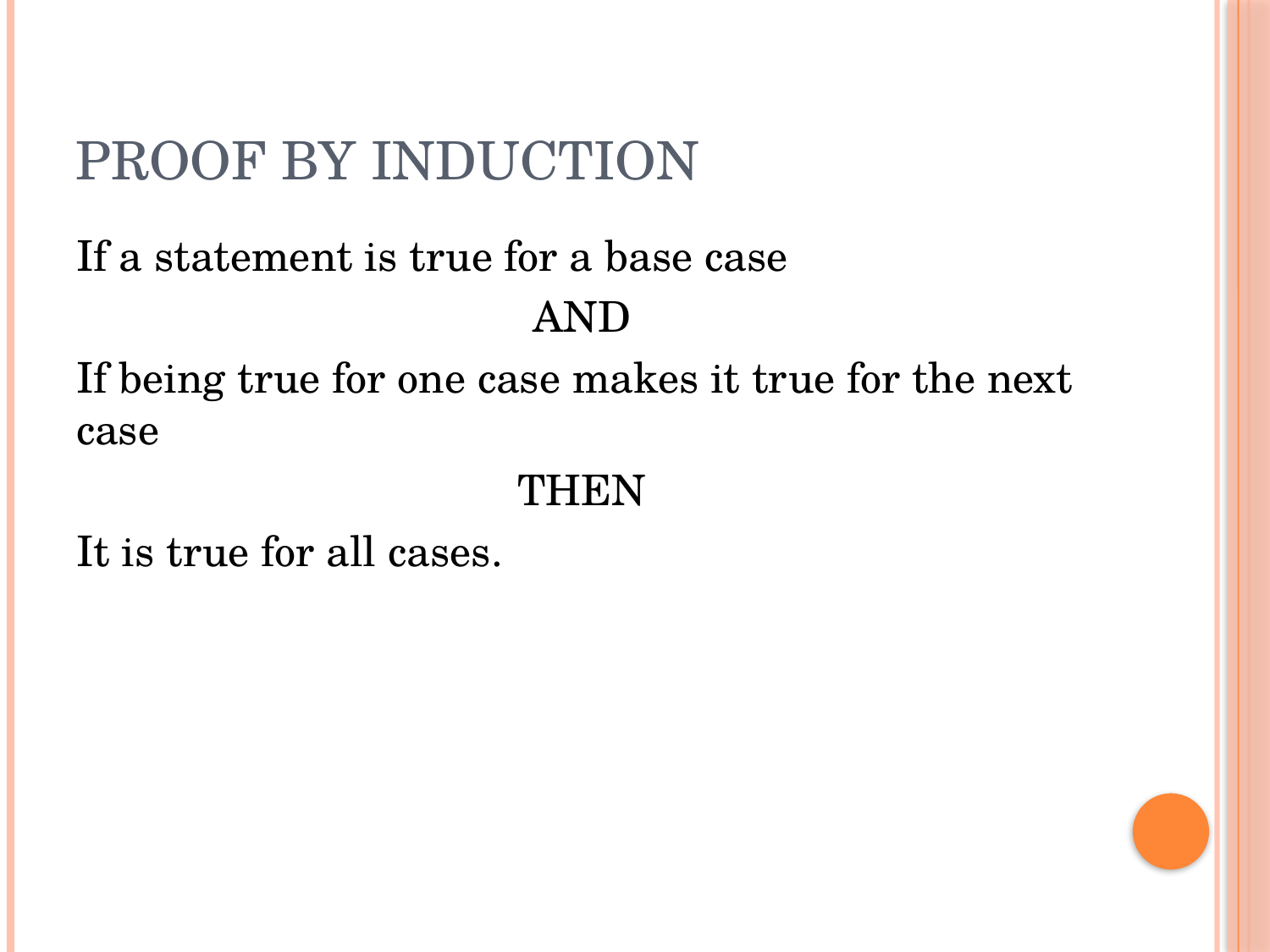

# Proof by Induction
If a statement is true for a base case
AND
If being true for one case makes it true for the next case
THEN
It is true for all cases.